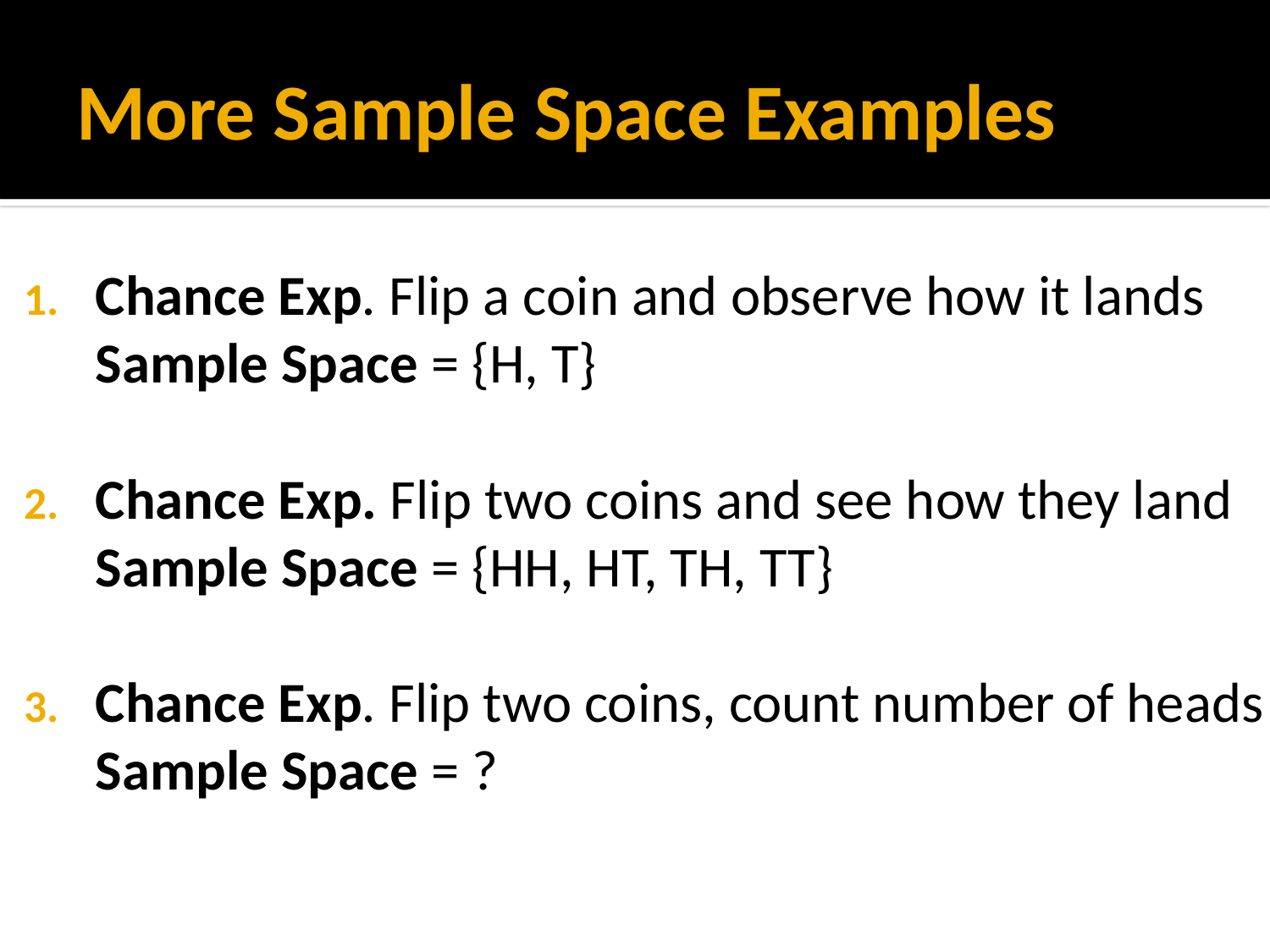

# More Sample Space Examples
Chance Exp. Flip a coin and observe how it lands
Sample Space = {H, T}
Chance Exp. Flip two coins and see how they land
Sample Space = {HH, HT, TH, TT}
Chance Exp. Flip two coins, count number of heads
Sample Space = ?